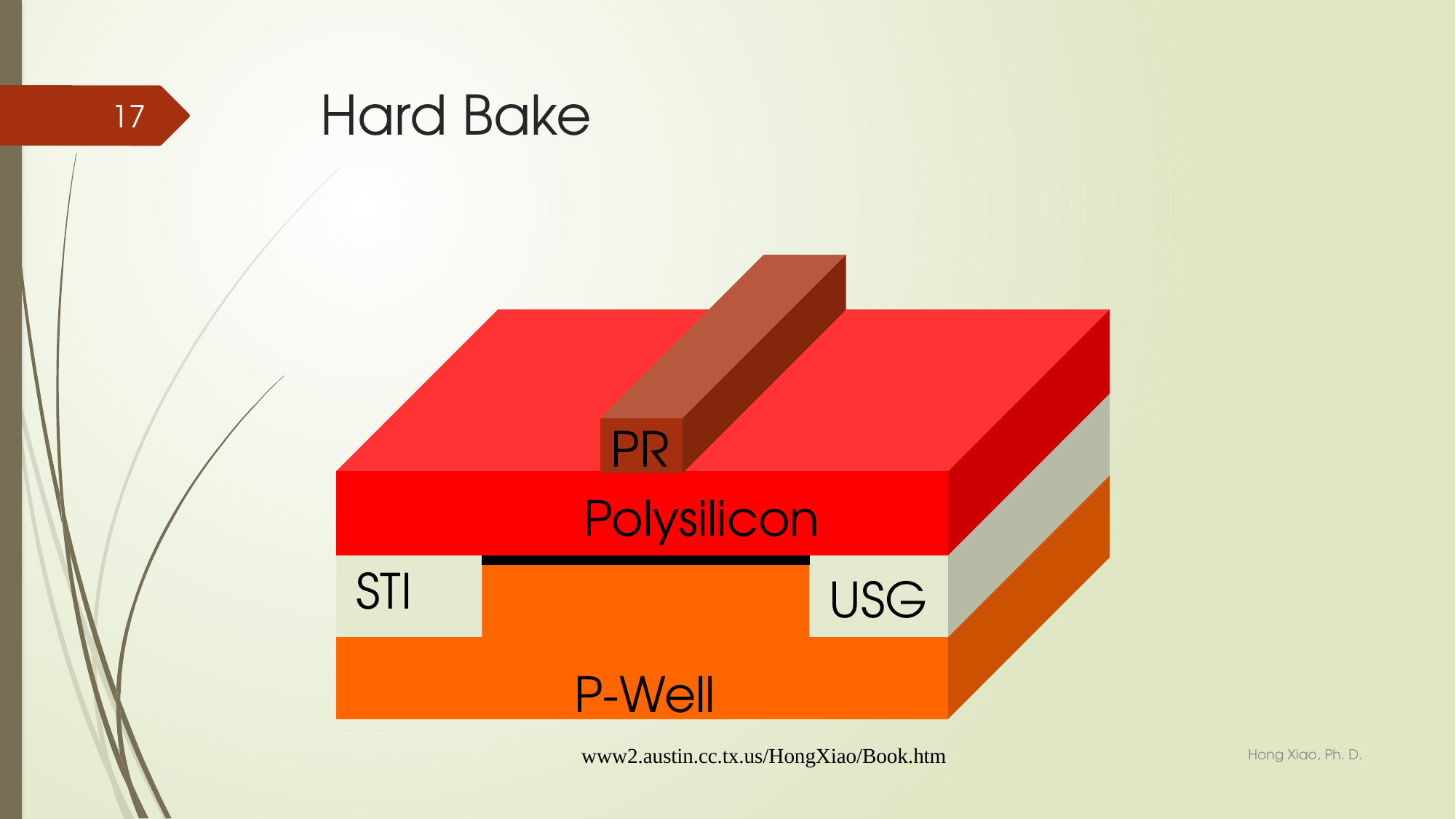

# Hard Bake
17

PR

Polysilicon
STI

USG
P-Well
Hong Xiao, Ph. D.
www2.austin.cc.tx.us/HongXiao/Book.htm